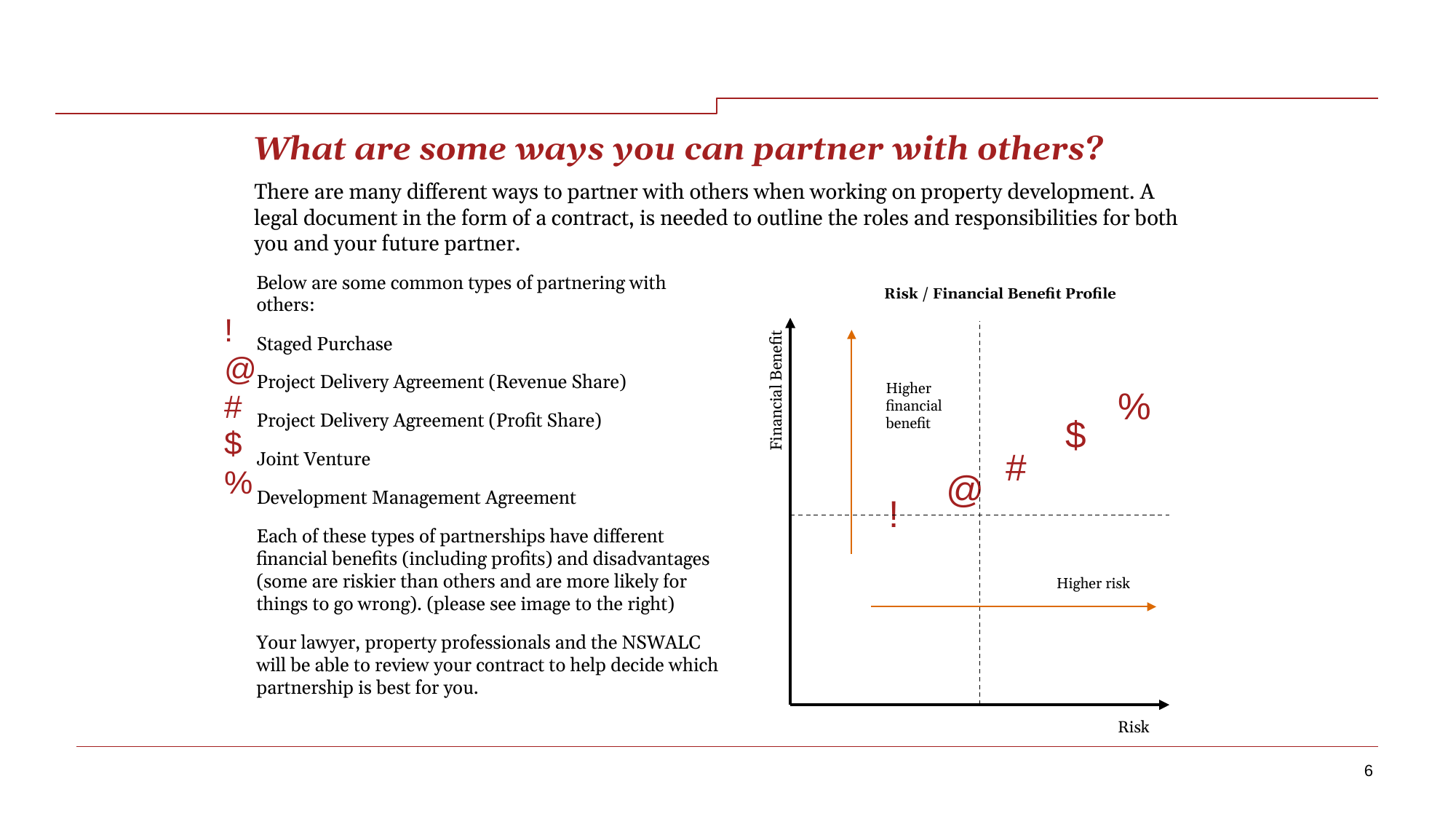

–
# What are some ways you can partner with others?
There are many different ways to partner with others when working on property development. A legal document in the form of a contract, is needed to outline the roles and responsibilities for both you and your future partner.
Below are some common types of partnering with others:
Staged Purchase
Project Delivery Agreement (Revenue Share)
Project Delivery Agreement (Profit Share)
Joint Venture
Development Management Agreement
Each of these types of partnerships have different financial benefits (including profits) and disadvantages (some are riskier than others and are more likely for things to go wrong). (please see image to the right)
Your lawyer, property professionals and the NSWALC will be able to review your contract to help decide which partnership is best for you.
Risk / Financial Benefit Profile
!
@
Financial Benefit
Higher financial benefit
%
#
$
$
#
%
@
!
Higher risk
Risk
6